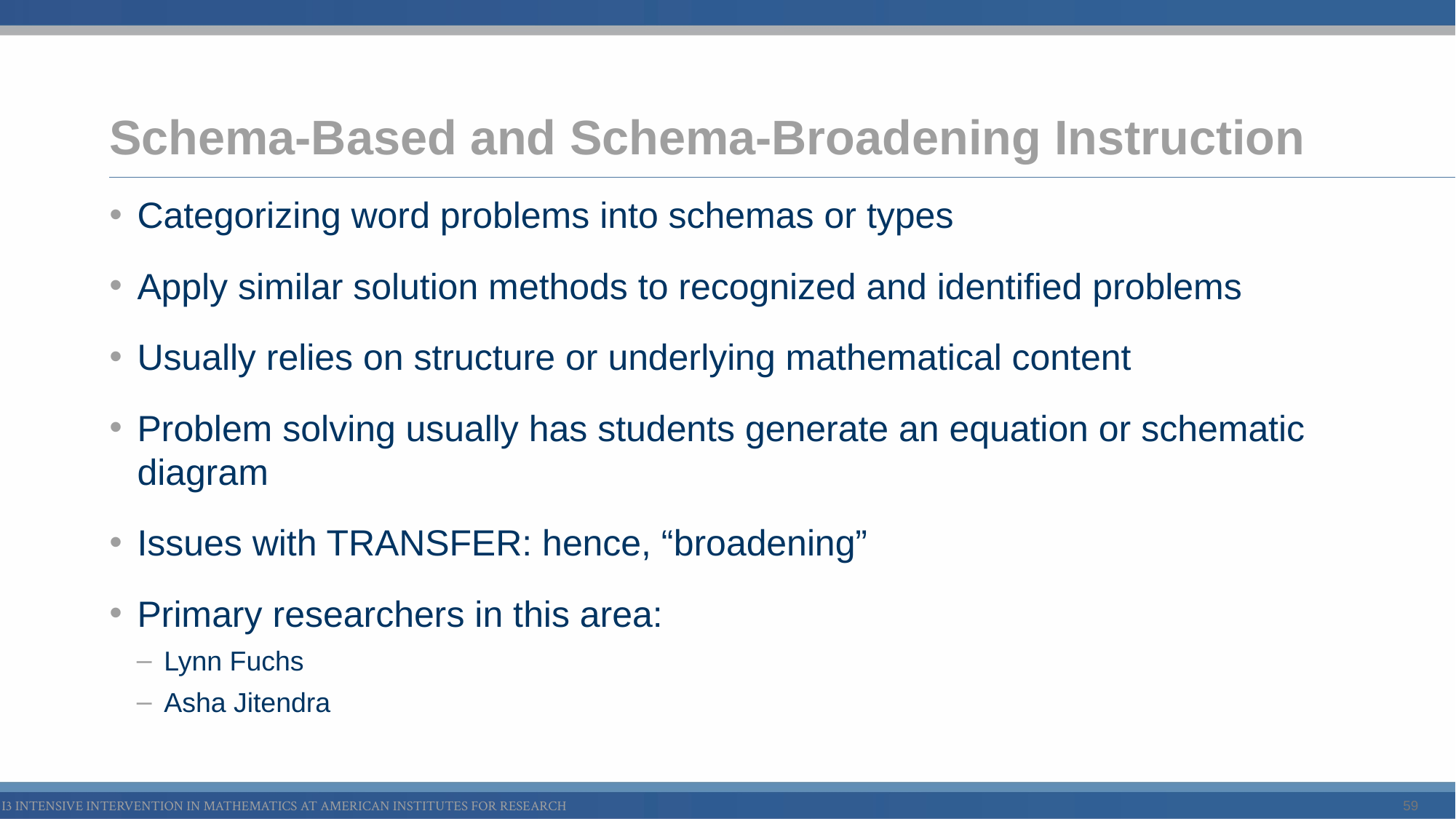

# Schema-Based and Schema-Broadening Instruction
Categorizing word problems into schemas or types
Apply similar solution methods to recognized and identified problems
Usually relies on structure or underlying mathematical content
Problem solving usually has students generate an equation or schematic diagram
Issues with TRANSFER: hence, “broadening”
Primary researchers in this area:
Lynn Fuchs
Asha Jitendra
59